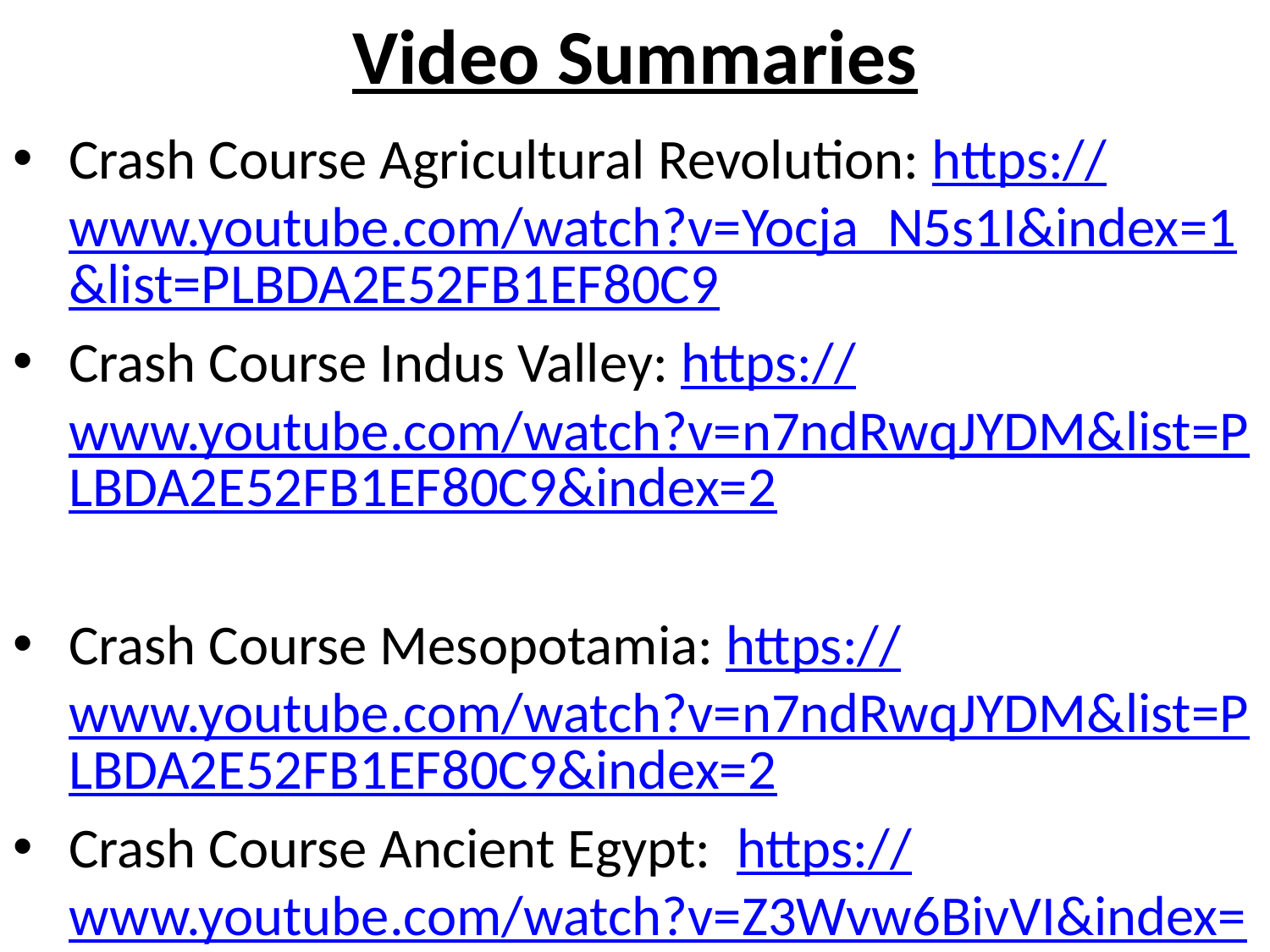

# Video Summaries
Crash Course Agricultural Revolution: https://www.youtube.com/watch?v=Yocja_N5s1I&index=1&list=PLBDA2E52FB1EF80C9
Crash Course Indus Valley: https://www.youtube.com/watch?v=n7ndRwqJYDM&list=PLBDA2E52FB1EF80C9&index=2

Crash Course Mesopotamia: https://www.youtube.com/watch?v=n7ndRwqJYDM&list=PLBDA2E52FB1EF80C9&index=2
Crash Course Ancient Egypt:  https://www.youtube.com/watch?v=Z3Wvw6BivVI&index=4&list=PLBDA2E52FB1EF80C9